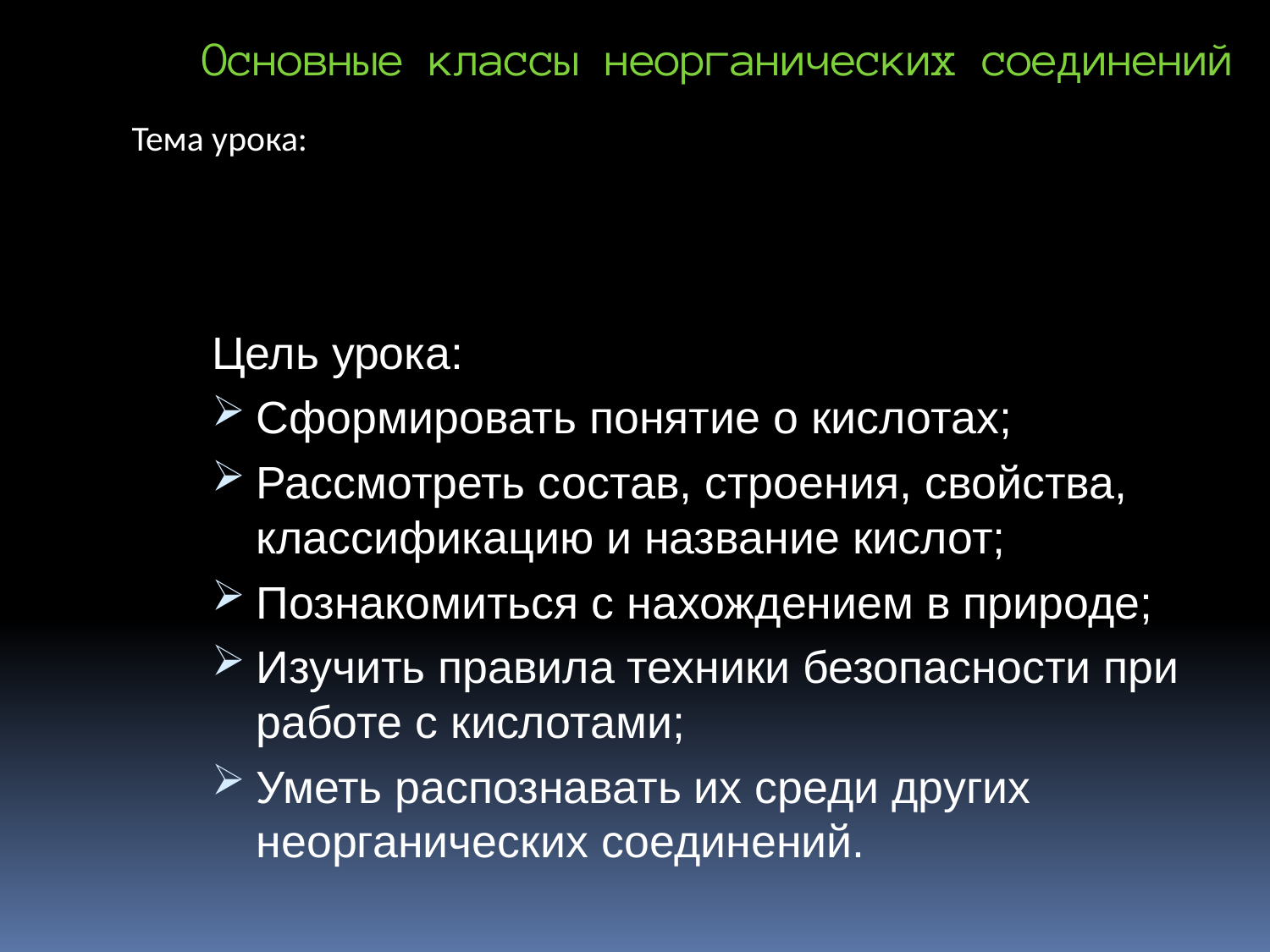

Основные классы неорганических соединений
Тема урока:
«Путешествие в страну кислот»
Цель урока:
Сформировать понятие о кислотах;
Рассмотреть состав, строения, свойства, классификацию и название кислот;
Познакомиться с нахождением в природе;
Изучить правила техники безопасности при работе с кислотами;
Уметь распознавать их среди других неорганических соединений.